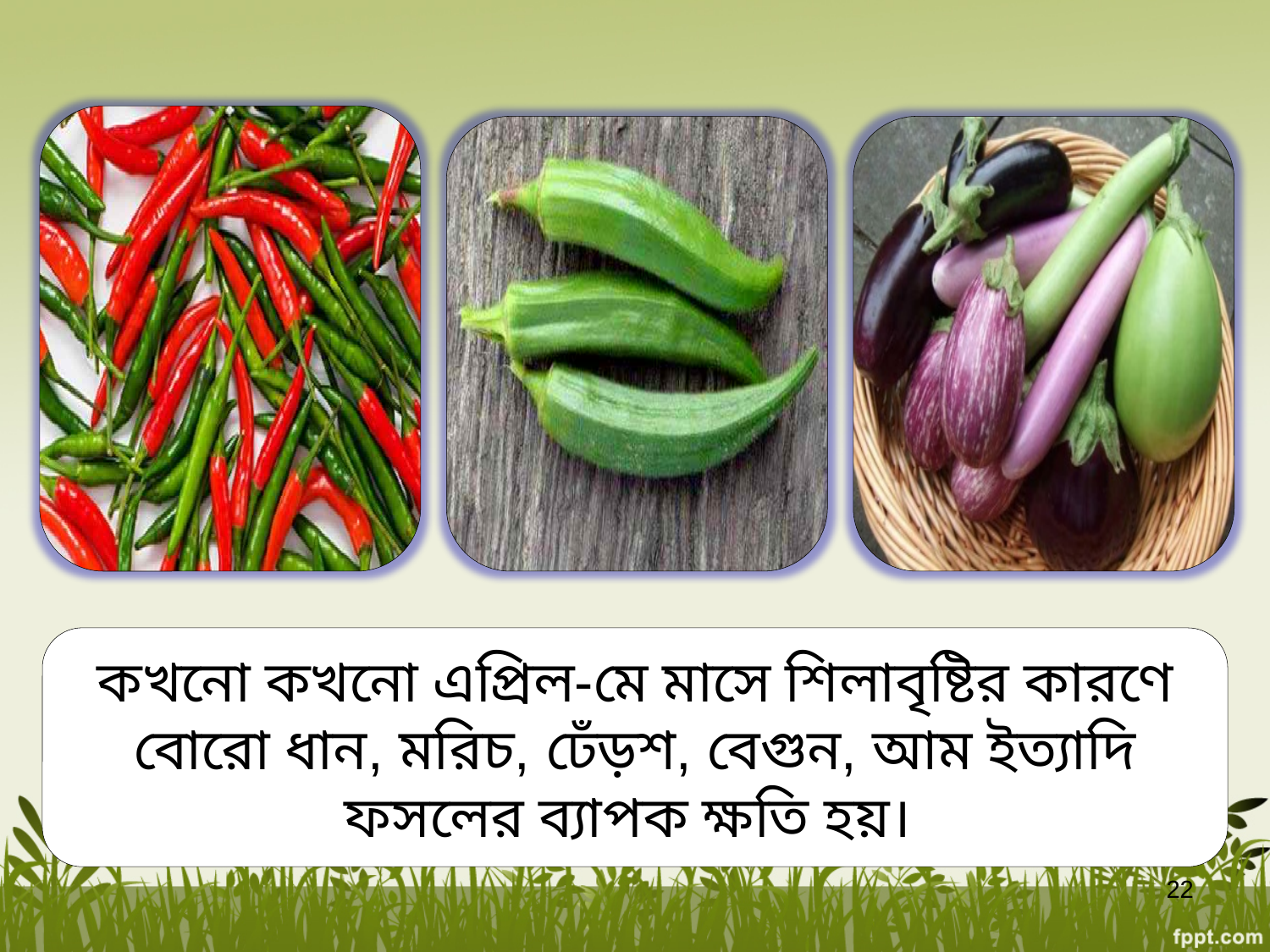

কখনো কখনো এপ্রিল-মে মাসে শিলাবৃষ্টির কারণে বোরো ধান, মরিচ, ঢেঁড়শ, বেগুন, আম ইত্যাদি ফসলের ব্যাপক ক্ষতি হয়।
22